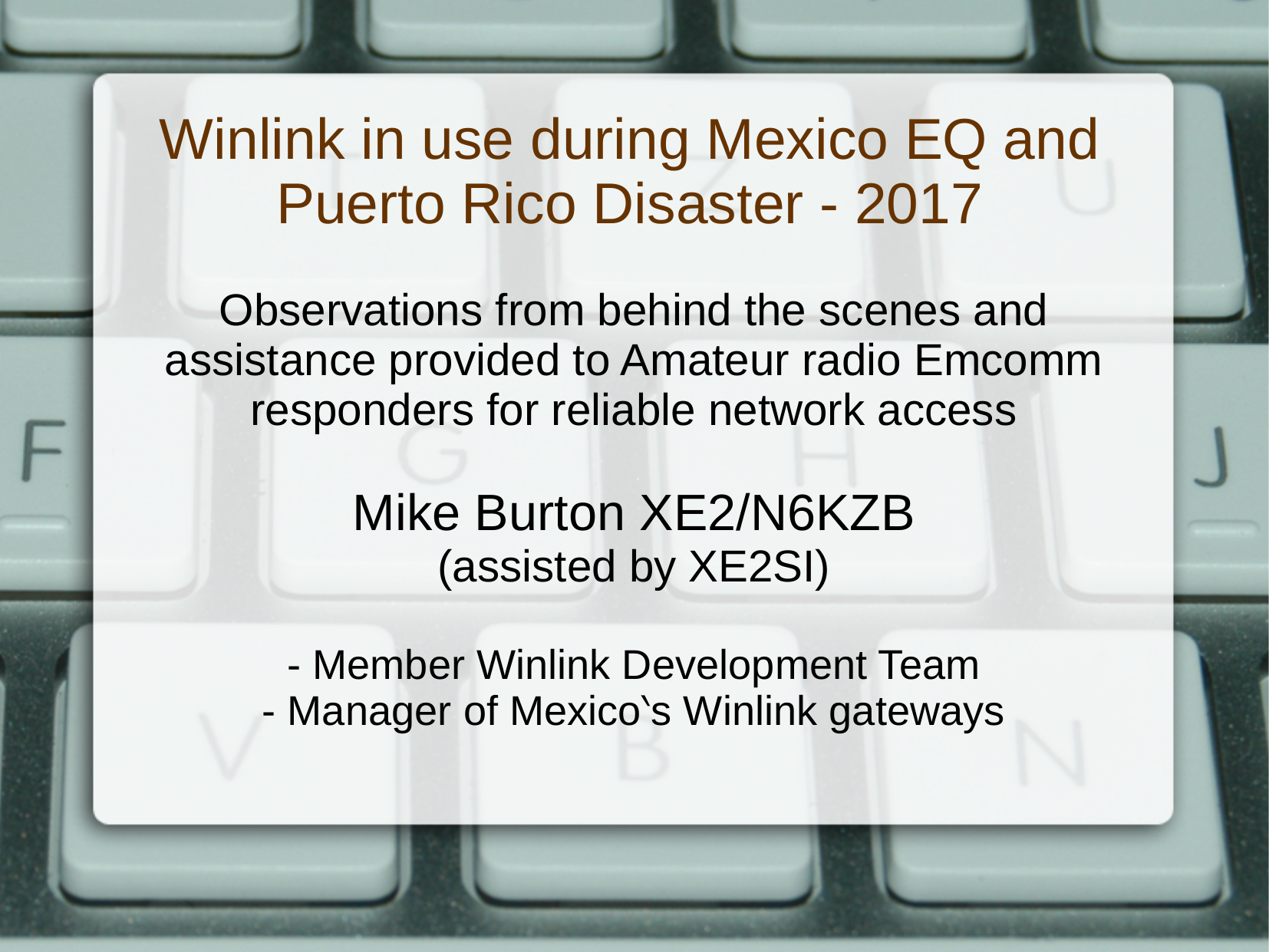

Winlink in use during Mexico EQ and Puerto Rico Disaster - 2017

Observations from behind the scenes and assistance provided to Amateur radio Emcomm responders for reliable network access

Mike Burton XE2/N6KZB
(assisted by XE2SI)

- Member Winlink Development Team
- Manager of Mexico‵s Winlink gateways